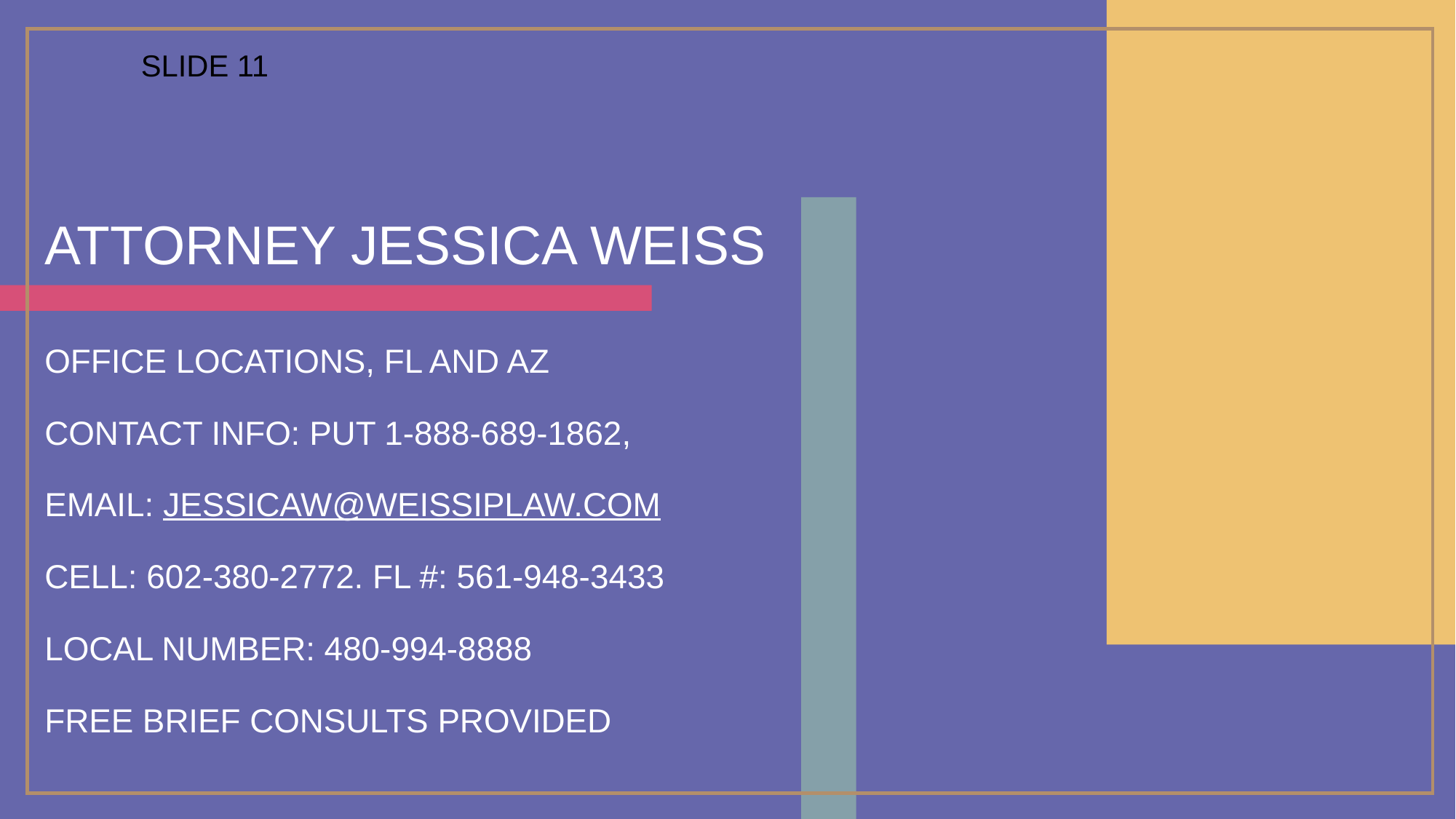

Slide 11
Attorney Jessica Weiss

# Office locations, FL and AZ Contact info: Put 1-888-689-1862, Email: Jessicaw@weissiplaw.com Cell: 602-380-2772. FL #: 561-948-3433 Local number: 480-994-8888   Free Brief Consults provided